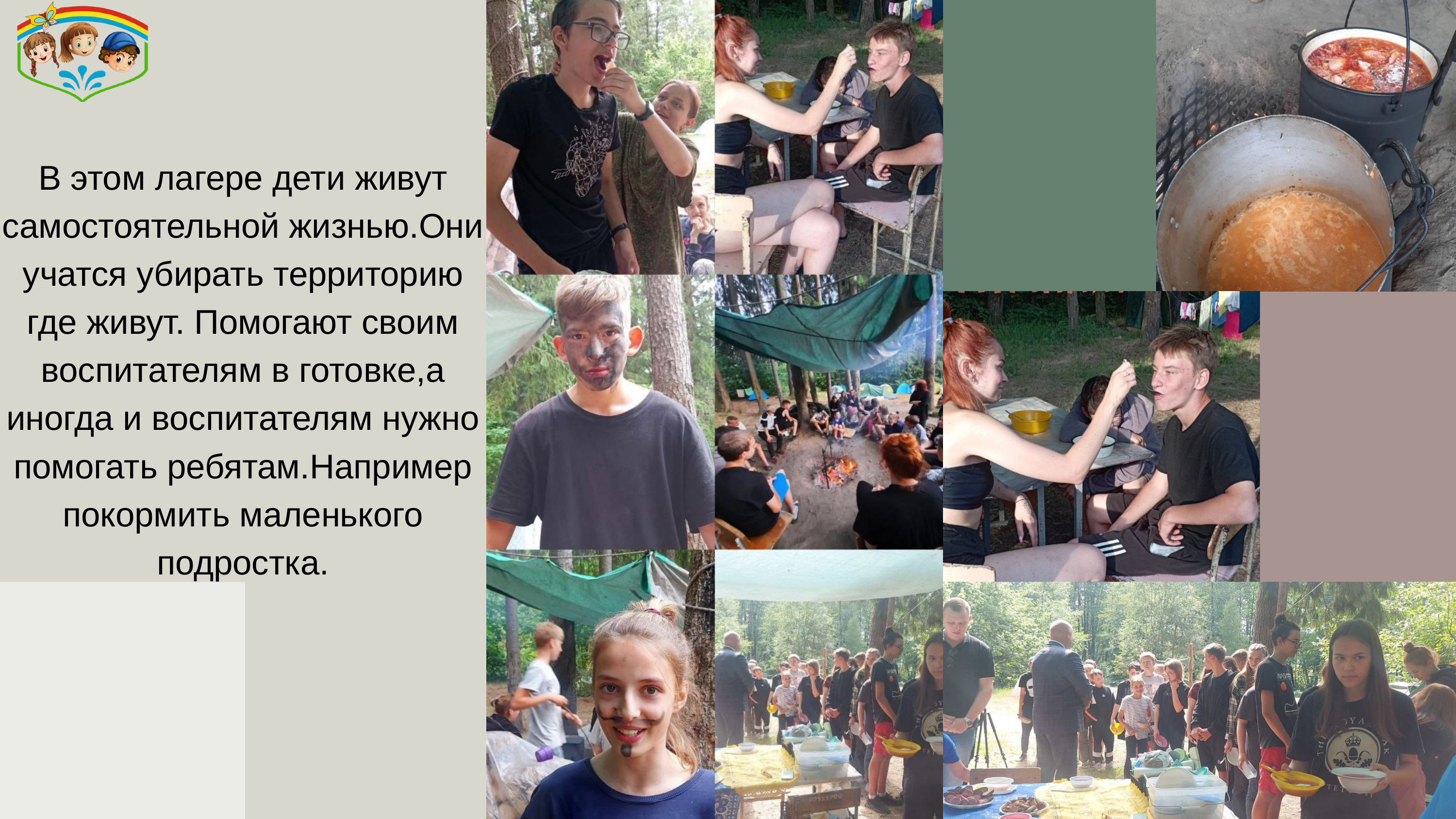

В этом лагере дети живут самостоятельной жизнью.Они учатся убирать территорию где живут. Помогают своим воспитателям в готовке,а иногда и воспитателям нужно помогать ребятам.Например покормить маленького подростка.